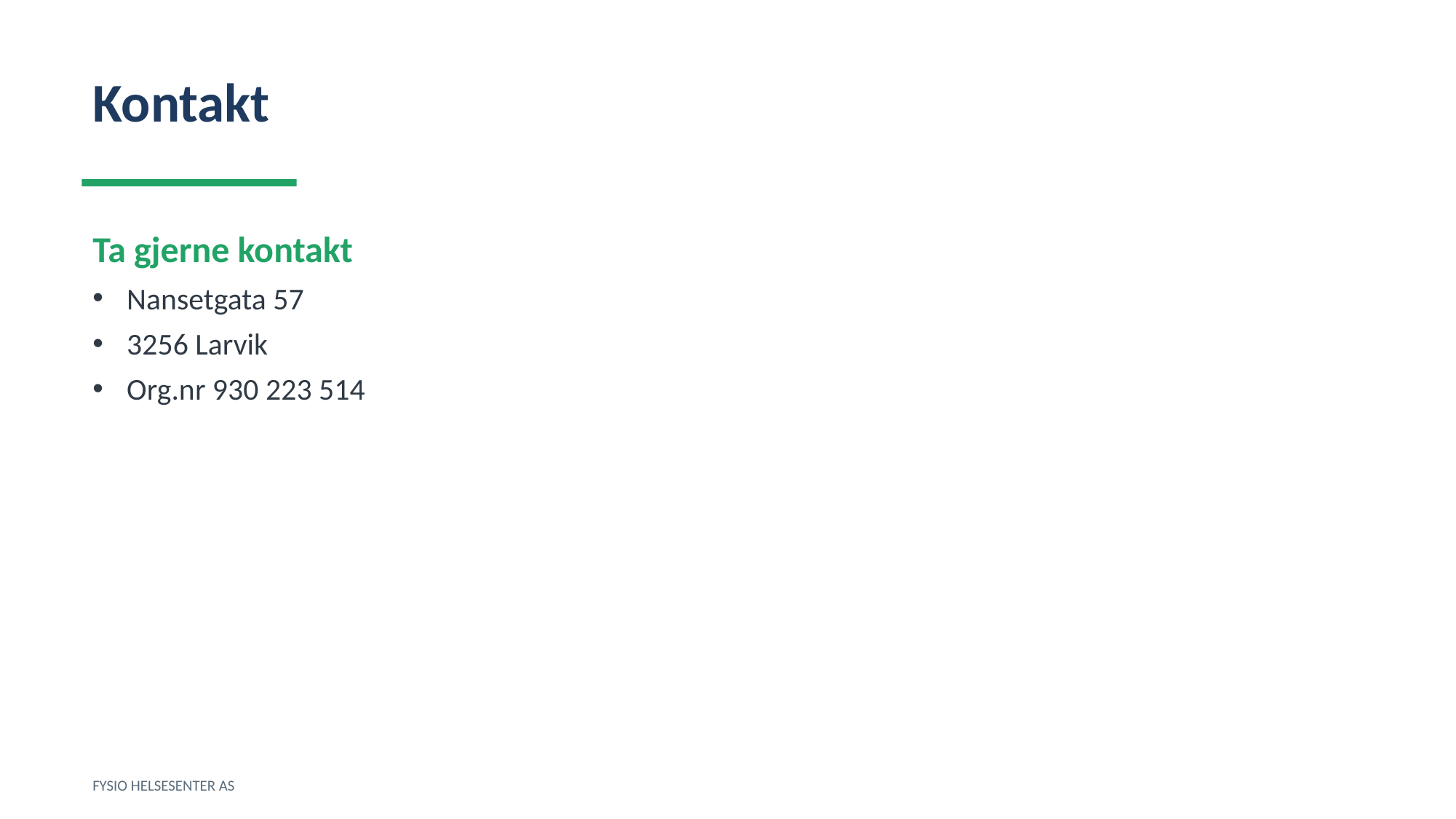

Kontakt

Ta gjerne kontakt
Nansetgata 57
3256 Larvik
Org.nr 930 223 514
FYSIO HELSESENTER AS